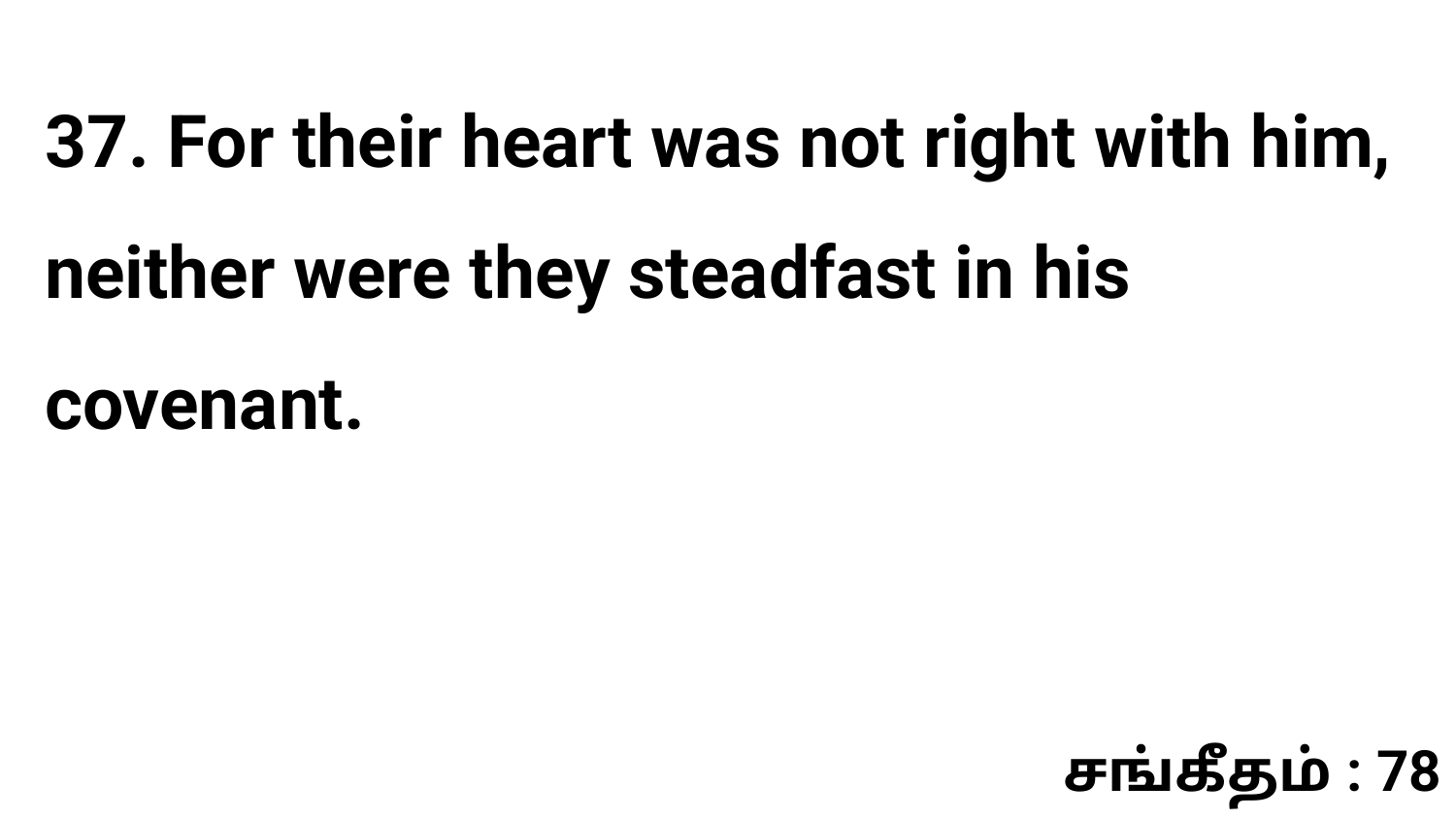

37. For their heart was not right with him, neither were they steadfast in his covenant.
சங்கீதம் : 78